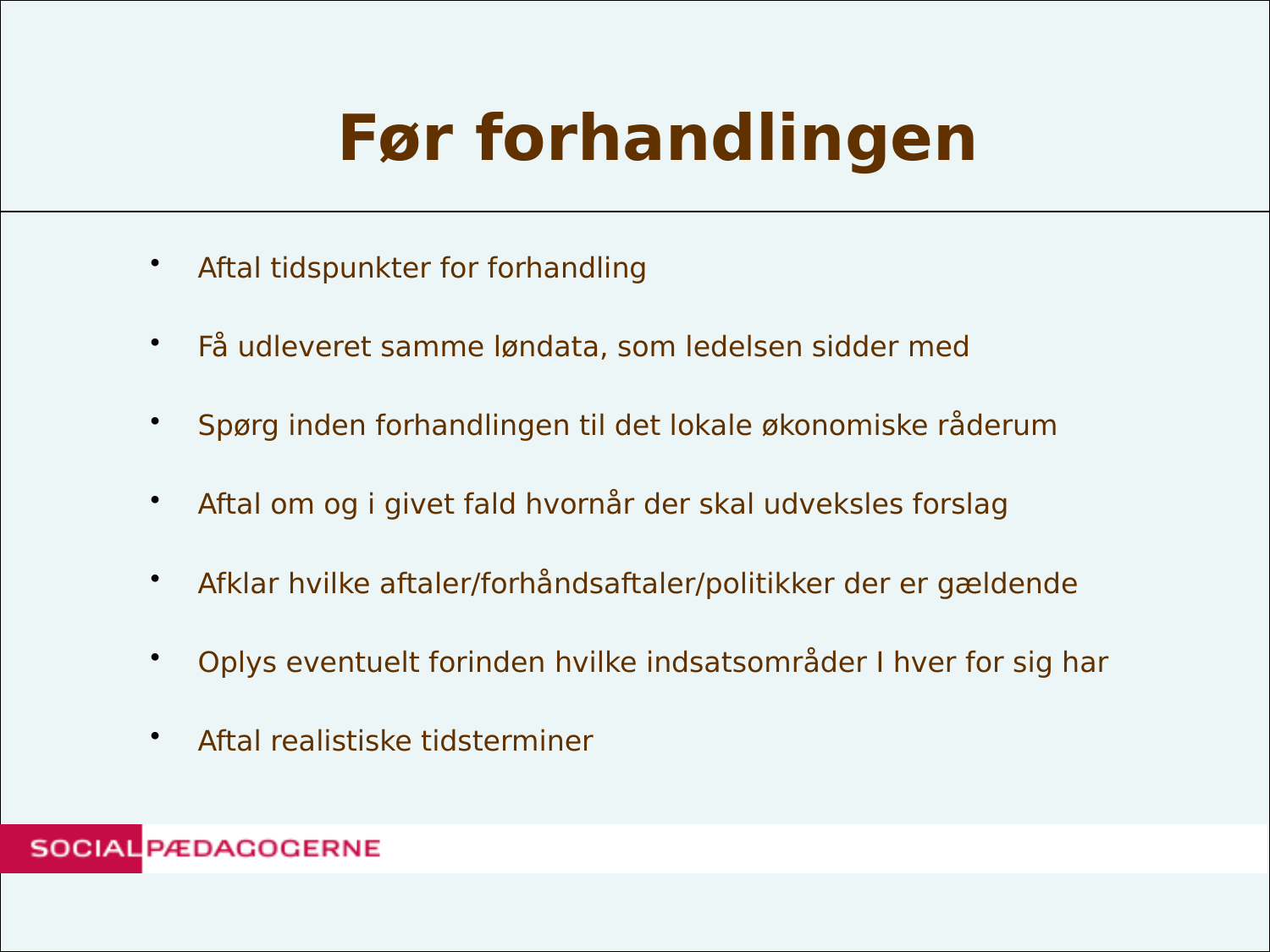

# Før forhandlingen
Aftal tidspunkter for forhandling

Få udleveret samme løndata, som ledelsen sidder med

Spørg inden forhandlingen til det lokale økonomiske råderum

Aftal om og i givet fald hvornår der skal udveksles forslag

Afklar hvilke aftaler/forhåndsaftaler/politikker der er gældende

Oplys eventuelt forinden hvilke indsatsområder I hver for sig har

Aftal realistiske tidsterminer